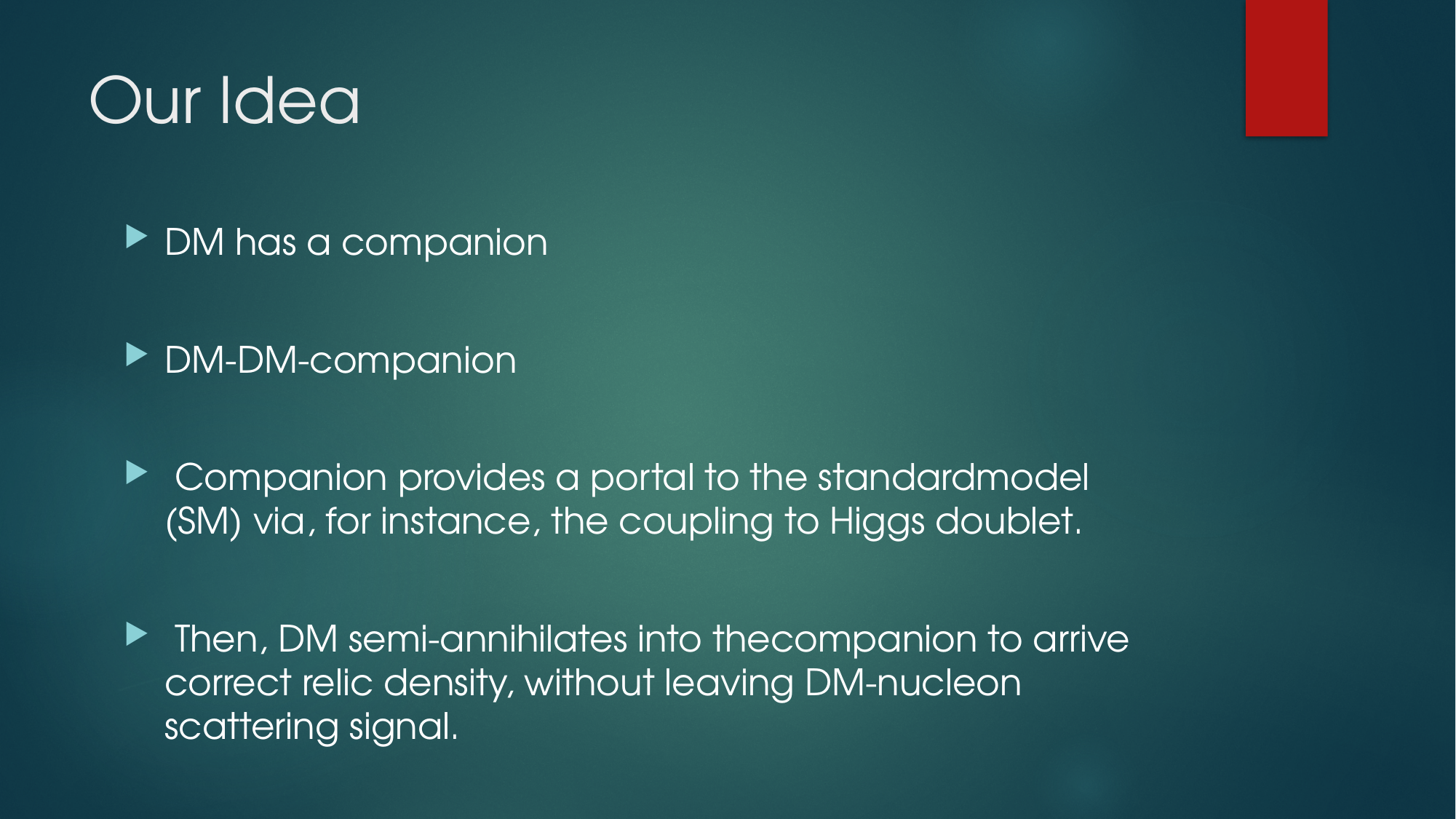

# Our Idea
DM has a companion

DM-DM-companion

 Companion provides a portal to the standardmodel (SM) via, for instance, the coupling to Higgs doublet.

 Then, DM semi-annihilates into thecompanion to arrive correct relic density, without leaving DM-nucleon scattering signal.